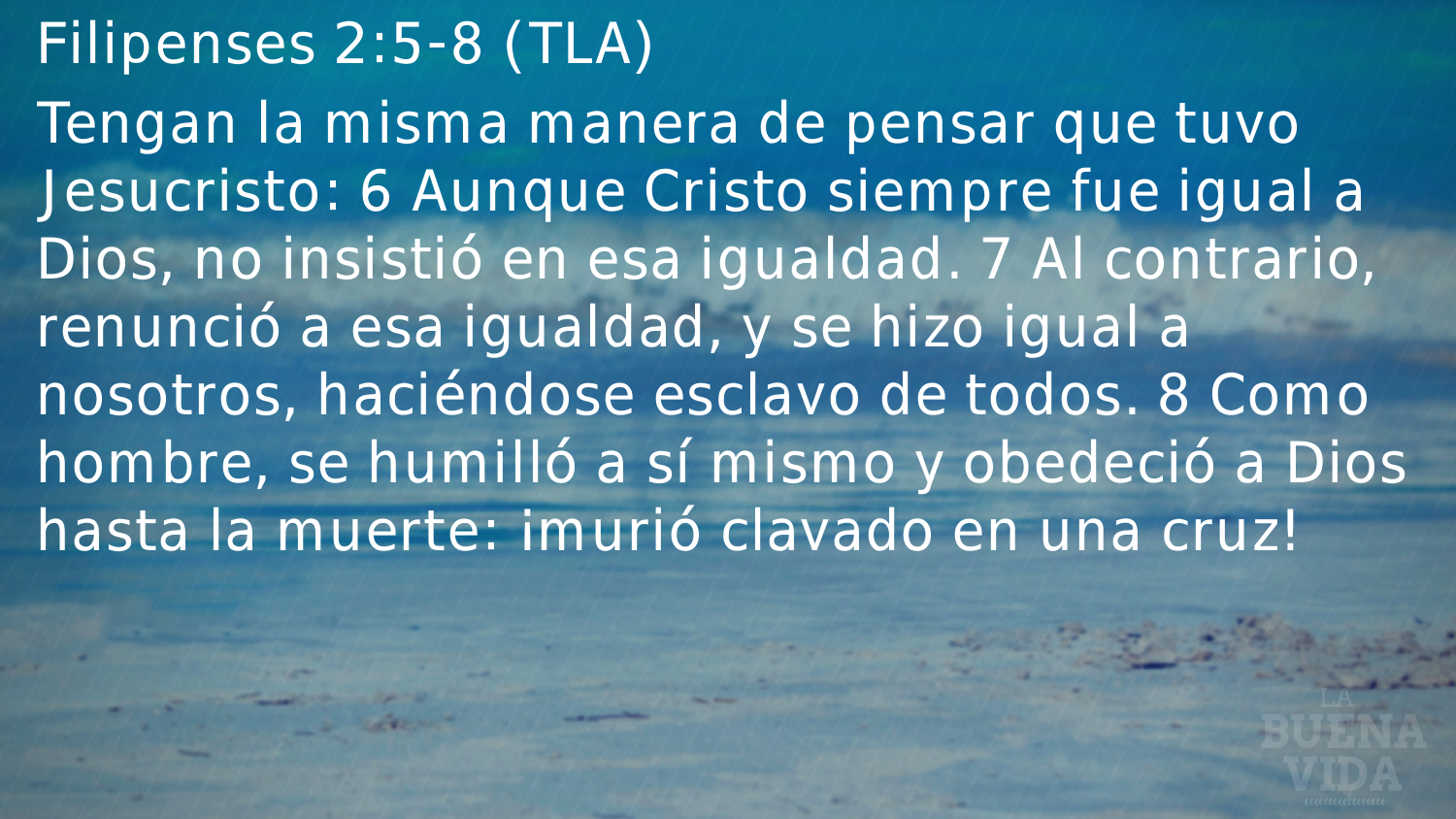

Filipenses 2:5-8 (TLA)
Tengan la misma manera de pensar que tuvo Jesucristo: 6 Aunque Cristo siempre fue igual a Dios, no insistió en esa igualdad. 7 Al contrario, renunció a esa igualdad, y se hizo igual a nosotros, haciéndose esclavo de todos. 8 Como hombre, se humilló a sí mismo y obedeció a Dios hasta la muerte: ¡murió clavado en una cruz!